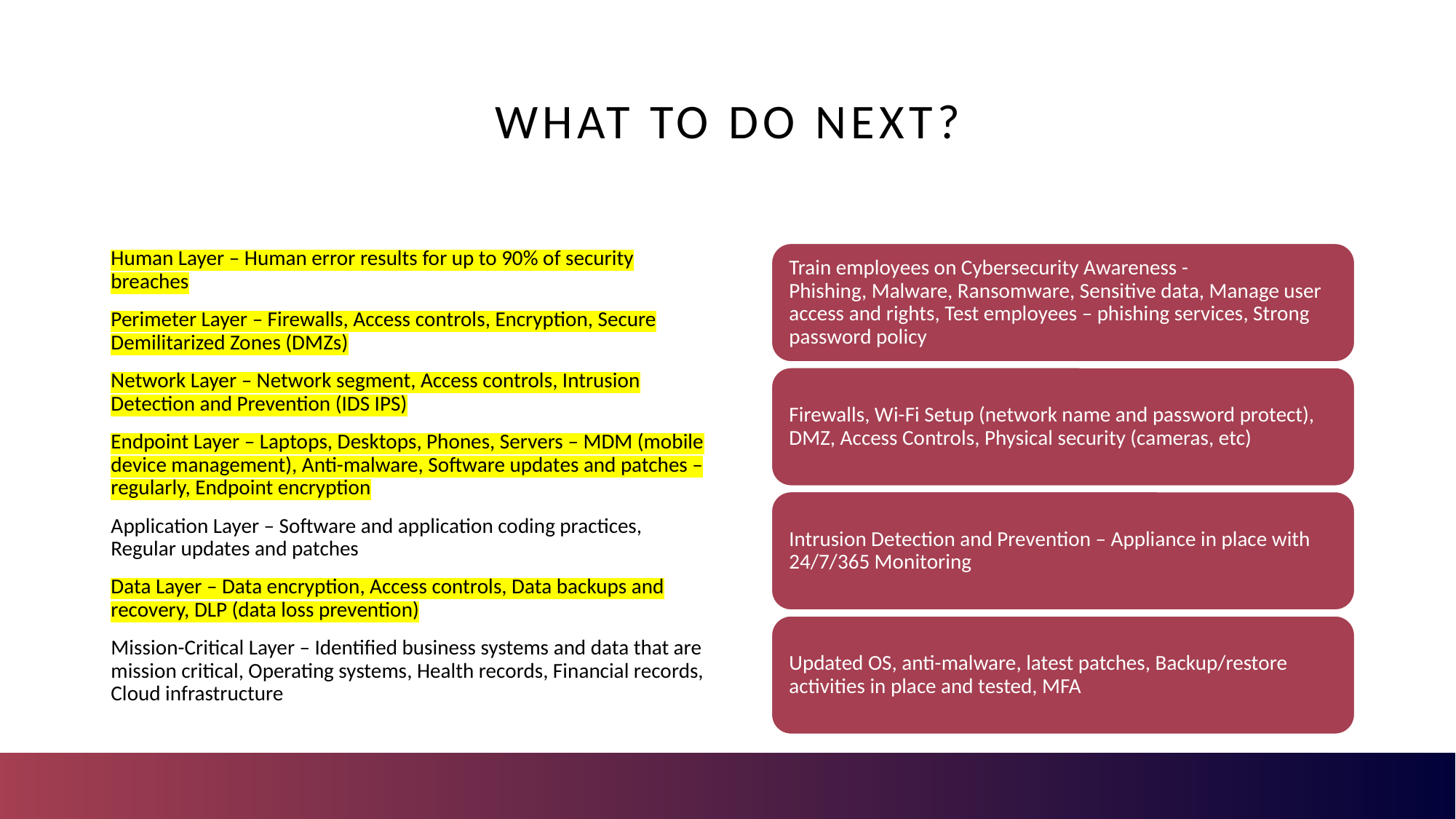

# What to do next?
Train employees on Cybersecurity Awareness -
Phishing, Malware, Ransomware, Sensitive data, Manage user access and rights, Test employees – phishing services, Strong password policy
Firewalls, Wi-Fi Setup (network name and password protect), DMZ, Access Controls, Physical security (cameras, etc)
Intrusion Detection and Prevention – Appliance in place with 24/7/365 Monitoring
Updated OS, anti-malware, latest patches, Backup/restore activities in place and tested, MFA
Human Layer – Human error results for up to 90% of security breaches
Perimeter Layer – Firewalls, Access controls, Encryption, Secure Demilitarized Zones (DMZs)
Network Layer – Network segment, Access controls, Intrusion Detection and Prevention (IDS IPS)
Endpoint Layer – Laptops, Desktops, Phones, Servers – MDM (mobile device management), Anti-malware, Software updates and patches – regularly, Endpoint encryption
Application Layer – Software and application coding practices, Regular updates and patches
Data Layer – Data encryption, Access controls, Data backups and recovery, DLP (data loss prevention)
Mission-Critical Layer – Identified business systems and data that are mission critical, Operating systems, Health records, Financial records, Cloud infrastructure